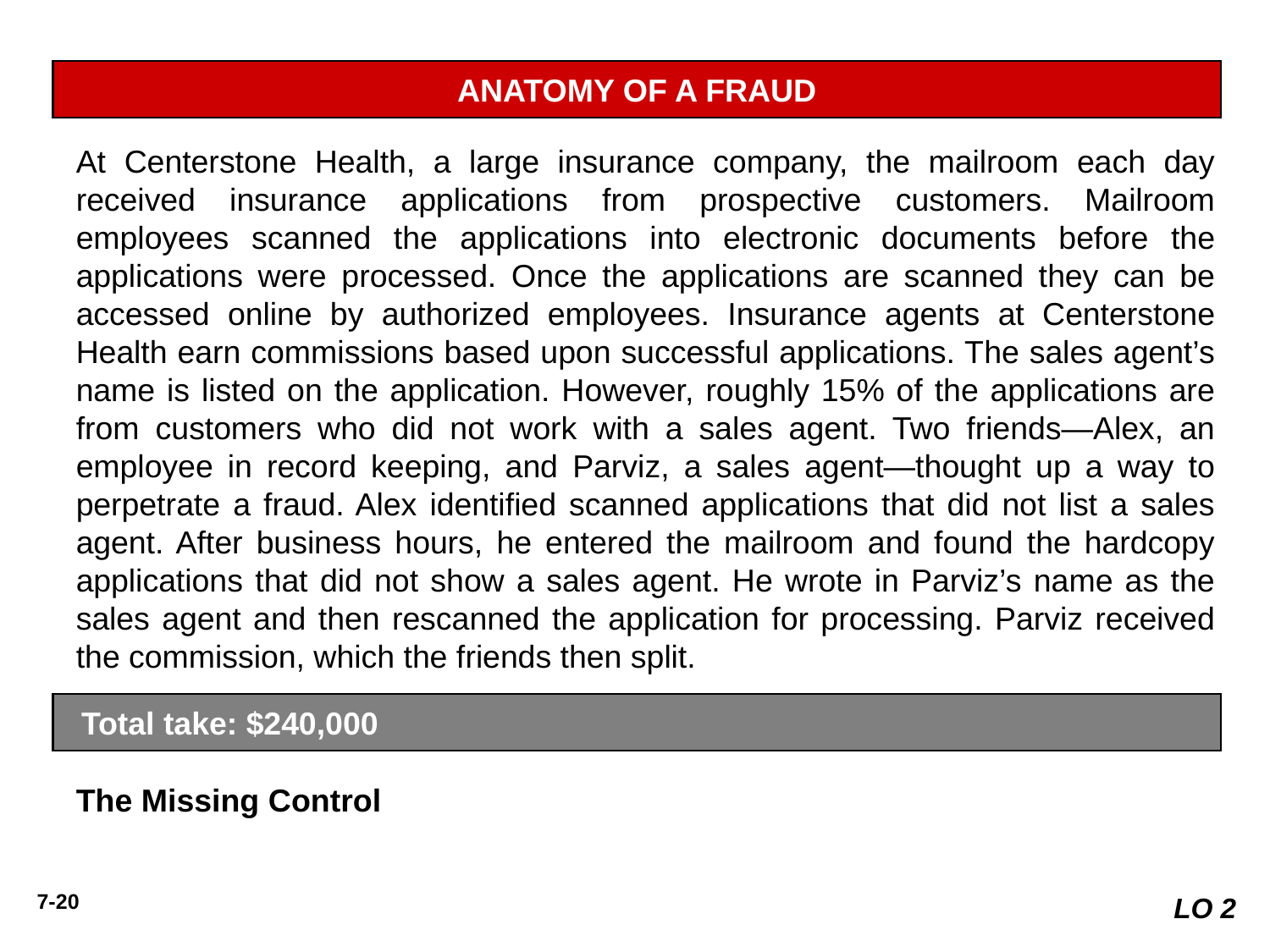

ANATOMY OF A FRAUD
At Centerstone Health, a large insurance company, the mailroom each day received insurance applications from prospective customers. Mailroom employees scanned the applications into electronic documents before the applications were processed. Once the applications are scanned they can be accessed online by authorized employees. Insurance agents at Centerstone Health earn commissions based upon successful applications. The sales agent’s name is listed on the application. However, roughly 15% of the applications are from customers who did not work with a sales agent. Two friends—Alex, an employee in record keeping, and Parviz, a sales agent—thought up a way to perpetrate a fraud. Alex identified scanned applications that did not list a sales agent. After business hours, he entered the mailroom and found the hardcopy applications that did not show a sales agent. He wrote in Parviz’s name as the sales agent and then rescanned the application for processing. Parviz received the commission, which the friends then split.
Total take: $240,000
The Missing Control
LO 2